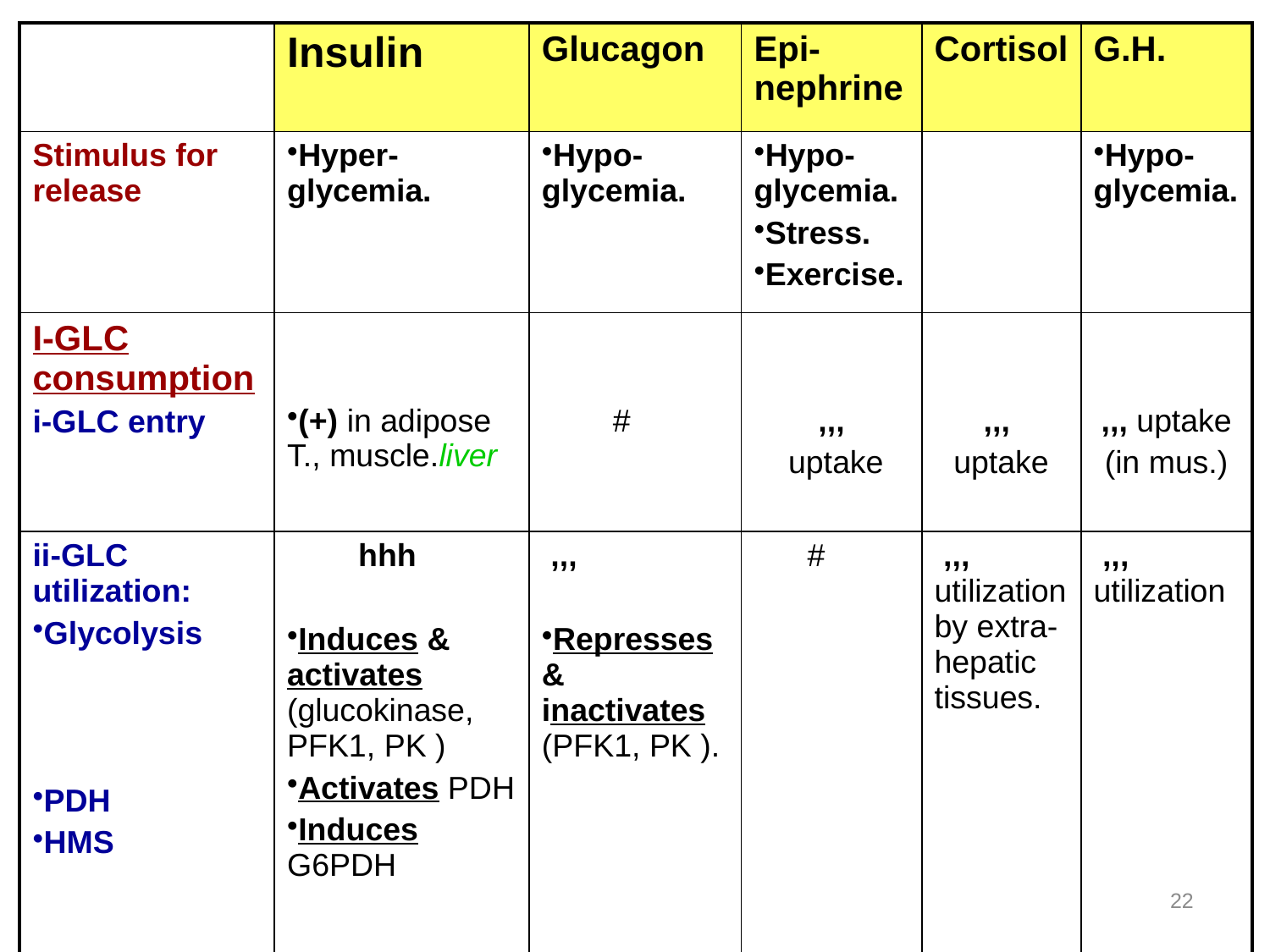

|  | Insulin | Glucagon | Epi-nephrine | Cortisol | G.H. |
| --- | --- | --- | --- | --- | --- |
| Stimulus for release | Hyper-glycemia. | Hypo-glycemia. | Hypo-glycemia. Stress. Exercise. |  | Hypo-glycemia. |
| I-GLC consumption i-GLC entry | (+) in adipose T., muscle.liver | # | ,,, uptake | ,,, uptake | ,,, uptake (in mus.) |
| ii-GLC utilization: Glycolysis PDH HMS | hhh Induces & activates (glucokinase, PFK1, PK ) Activates PDH Induces G6PDH | ,,, Represses & inactivates (PFK1, PK ). | # | ,,, utilization by extra-hepatic tissues. | ,,, utilization |
22